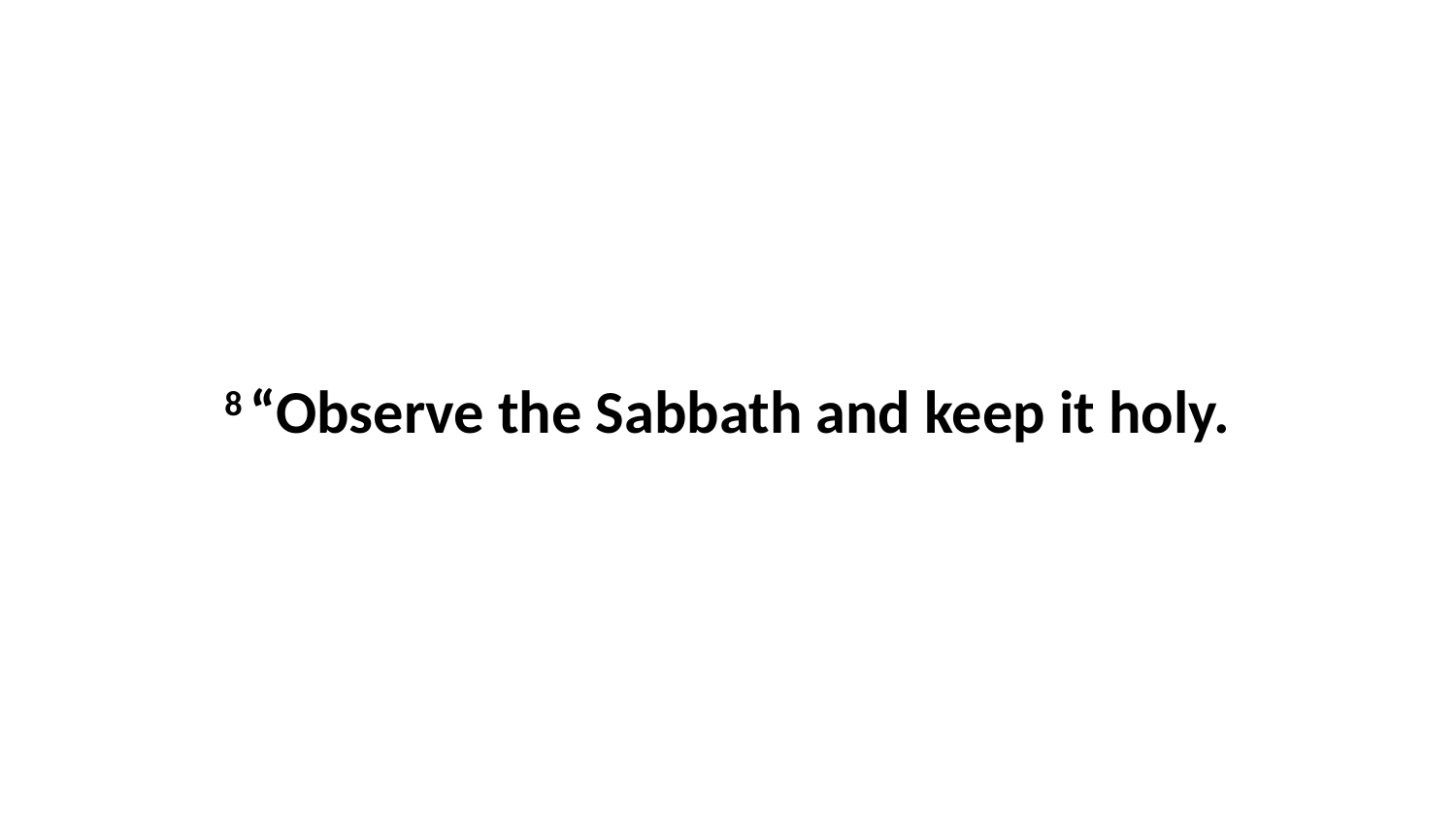

8 “Observe the Sabbath and keep it holy.